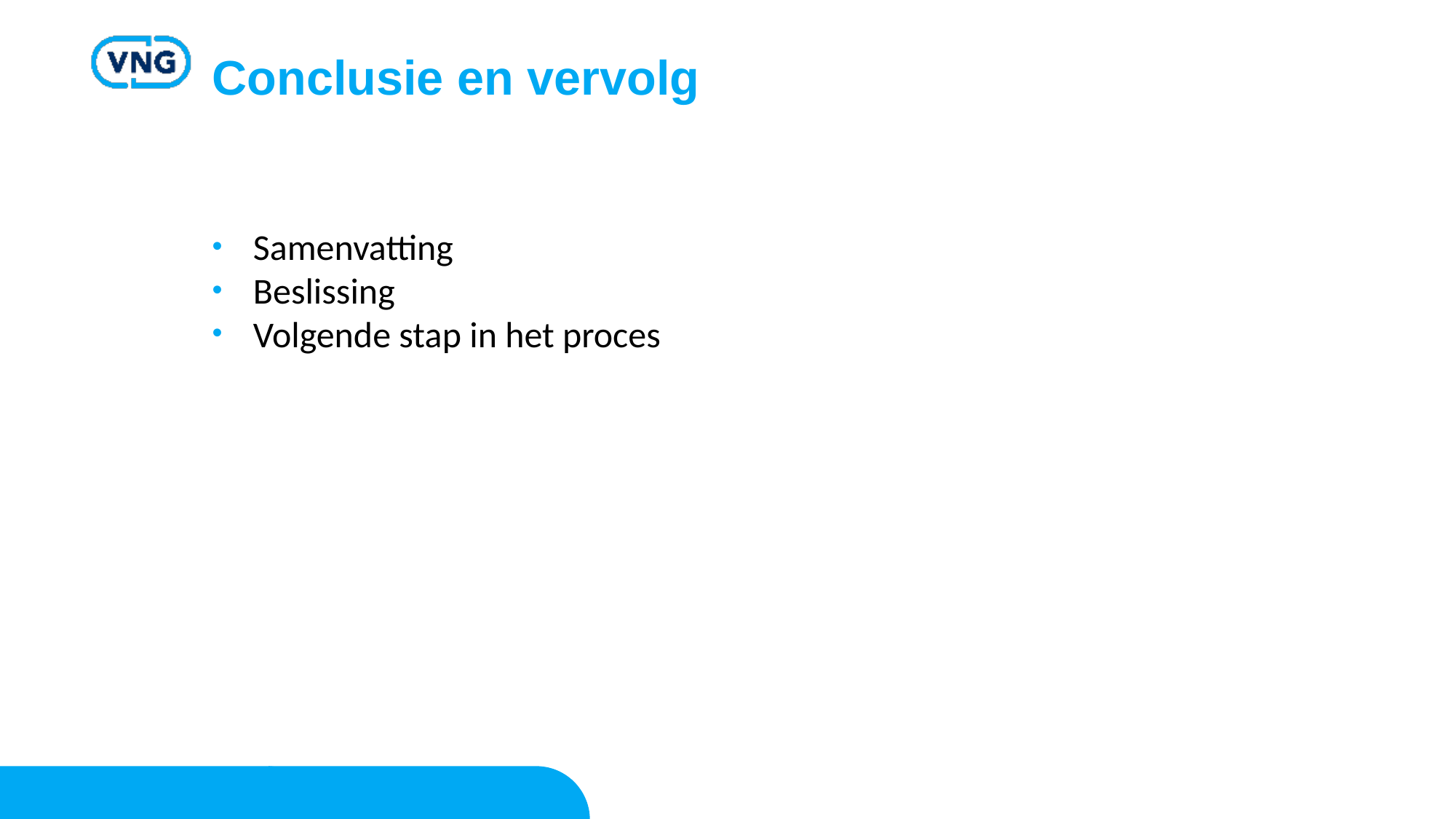

# Conclusie en vervolg

Samenvatting
Beslissing
Volgende stap in het proces